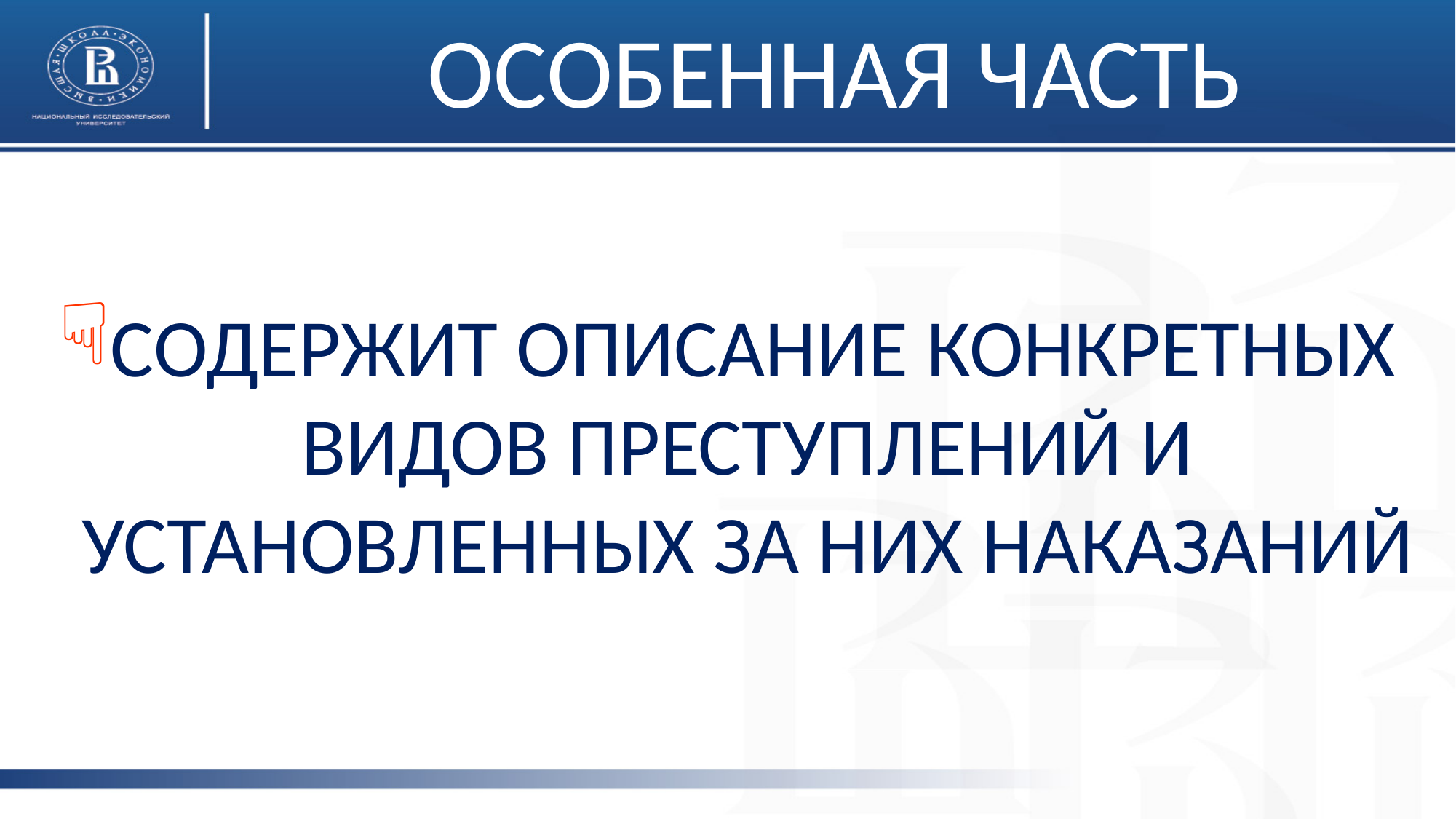

# ОСОБЕННАЯ ЧАСТЬ
СОДЕРЖИТ ОПИСАНИЕ КОНКРЕТНЫХ ВИДОВ ПРЕСТУПЛЕНИЙ И УСТАНОВЛЕННЫХ ЗА НИХ НАКАЗАНИЙ